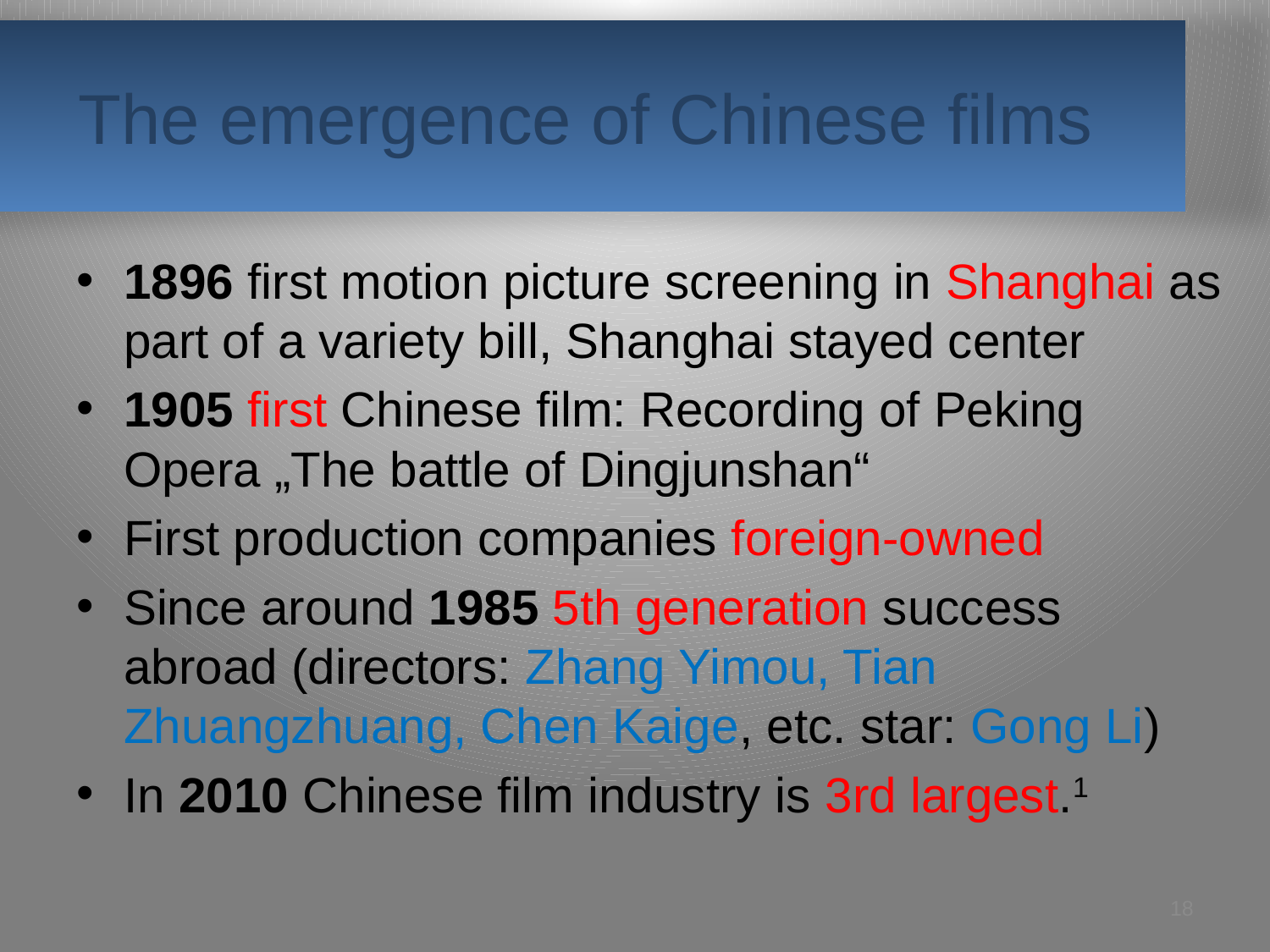

# The emergence of Chinese films
1896 first motion picture screening in Shanghai as part of a variety bill, Shanghai stayed center
1905 first Chinese film: Recording of Peking Opera „The battle of Dingjunshan“
First production companies foreign-owned
Since around 1985 5th generation success abroad (directors: Zhang Yimou, Tian Zhuangzhuang, Chen Kaige, etc. star: Gong Li)
In 2010 Chinese film industry is 3rd largest.1
18